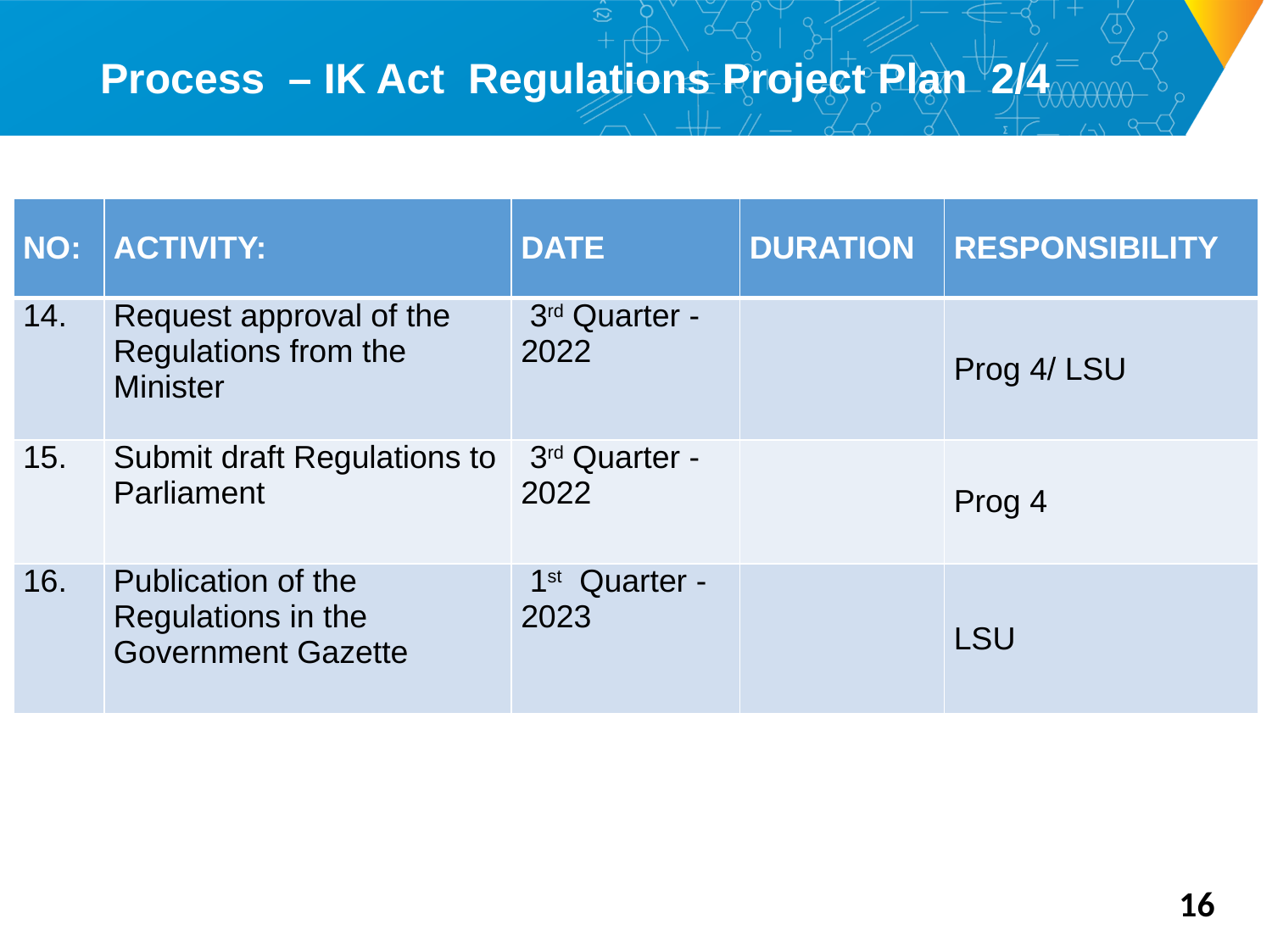

# Process  – IK Act  Regulations Project Plan  2/4
| NO: | ACTIVITY: | DATE | DURATION | RESPONSIBILITY |
| --- | --- | --- | --- | --- |
| 14. | Request approval of the Regulations from the Minister | 3rd Quarter - 2022 |  | Prog 4/ LSU |
| 15. | Submit draft Regulations to Parliament | 3rd Quarter - 2022 |  | Prog 4 |
| 16. | Publication of the Regulations in the Government Gazette | 1st Quarter - 2023 |  | LSU |
16